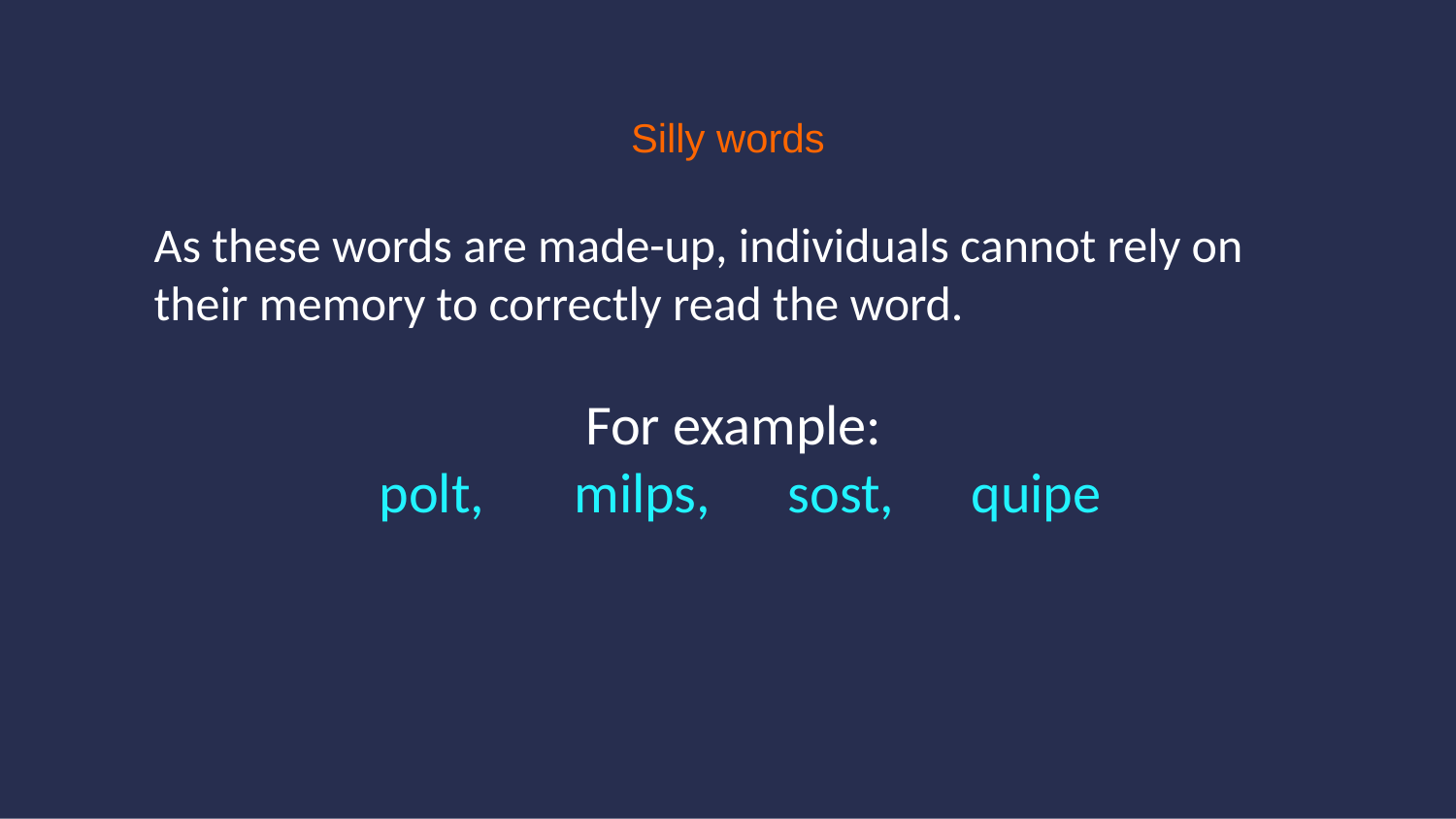

Silly words

As these words are made-up, individuals cannot rely on their memory to correctly read the word.

For example:
 polt,       milps,      sost,      quipe